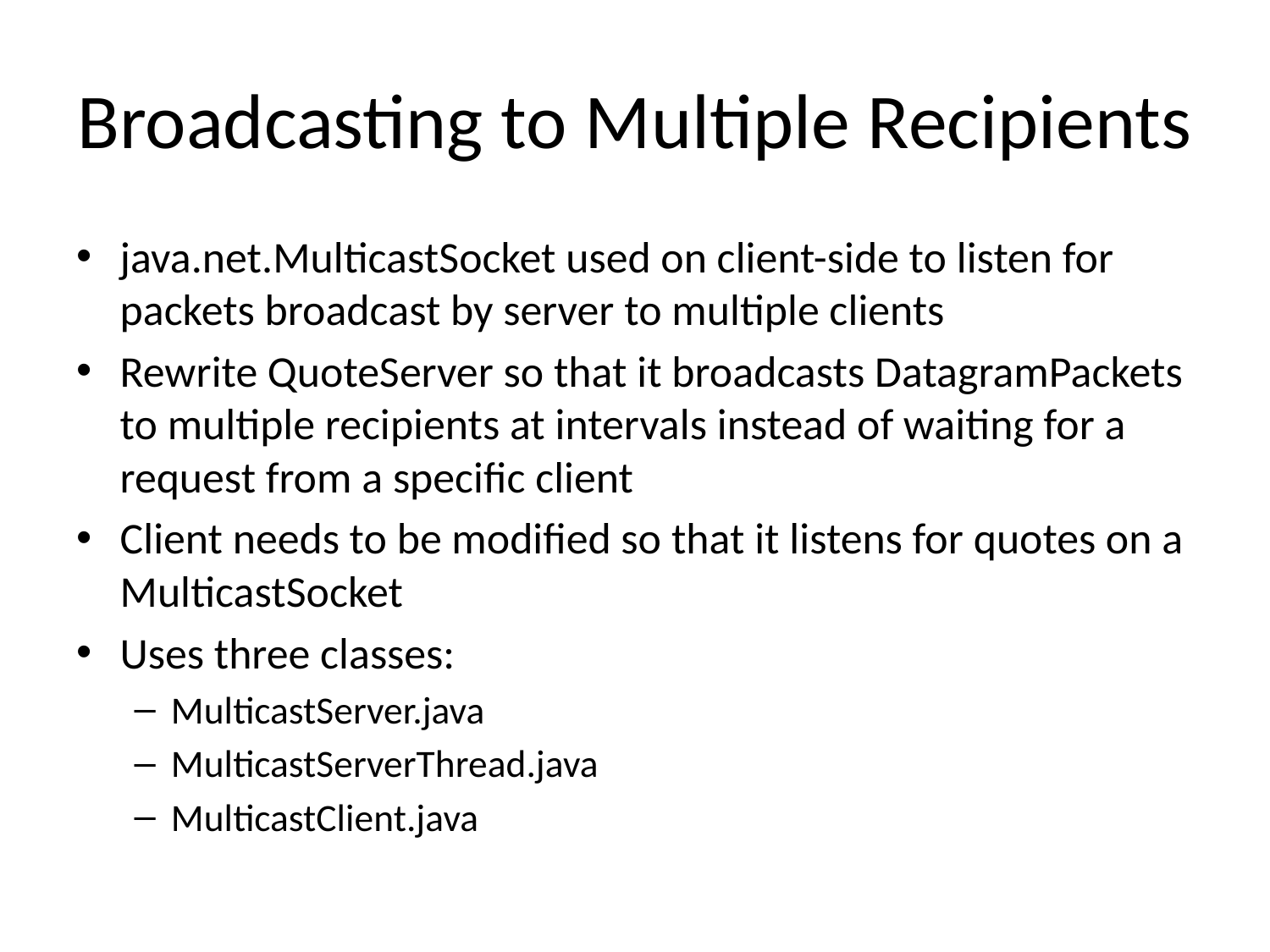

# Broadcasting to Multiple Recipients
java.net.MulticastSocket used on client-side to listen for packets broadcast by server to multiple clients
Rewrite QuoteServer so that it broadcasts DatagramPackets to multiple recipients at intervals instead of waiting for a request from a specific client
Client needs to be modified so that it listens for quotes on a MulticastSocket
Uses three classes:
MulticastServer.java
MulticastServerThread.java
MulticastClient.java